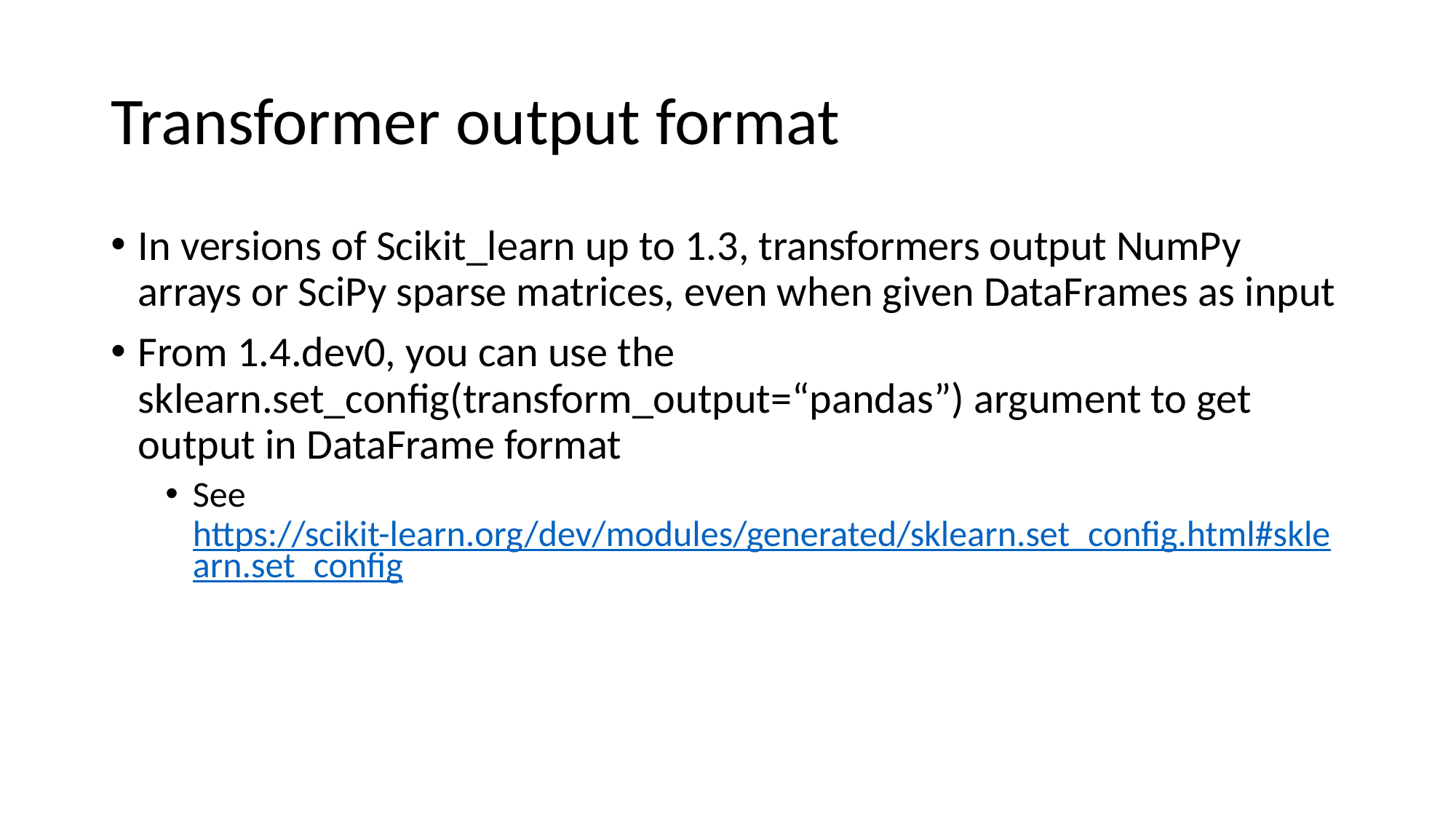

# Transformer output format
In versions of Scikit_learn up to 1.3, transformers output NumPy arrays or SciPy sparse matrices, even when given DataFrames as input
From 1.4.dev0, you can use the sklearn.set_config(transform_output=“pandas”) argument to get output in DataFrame format
See https://scikit-learn.org/dev/modules/generated/sklearn.set_config.html#sklearn.set_config